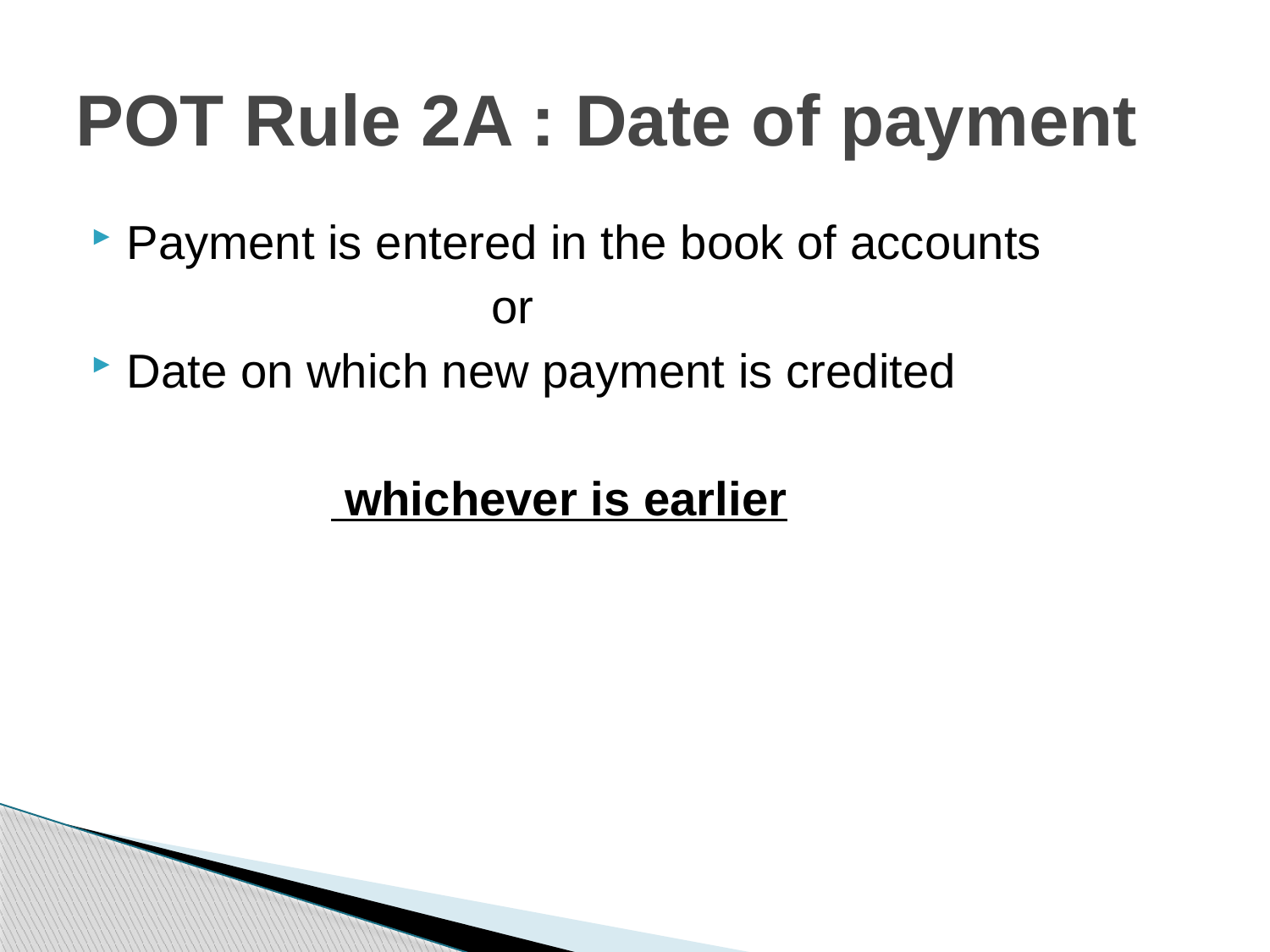

# POT Rule 2A : Date of payment
Payment is entered in the book of accounts
                              or
Date on which new payment is credited

                   whichever is earlier